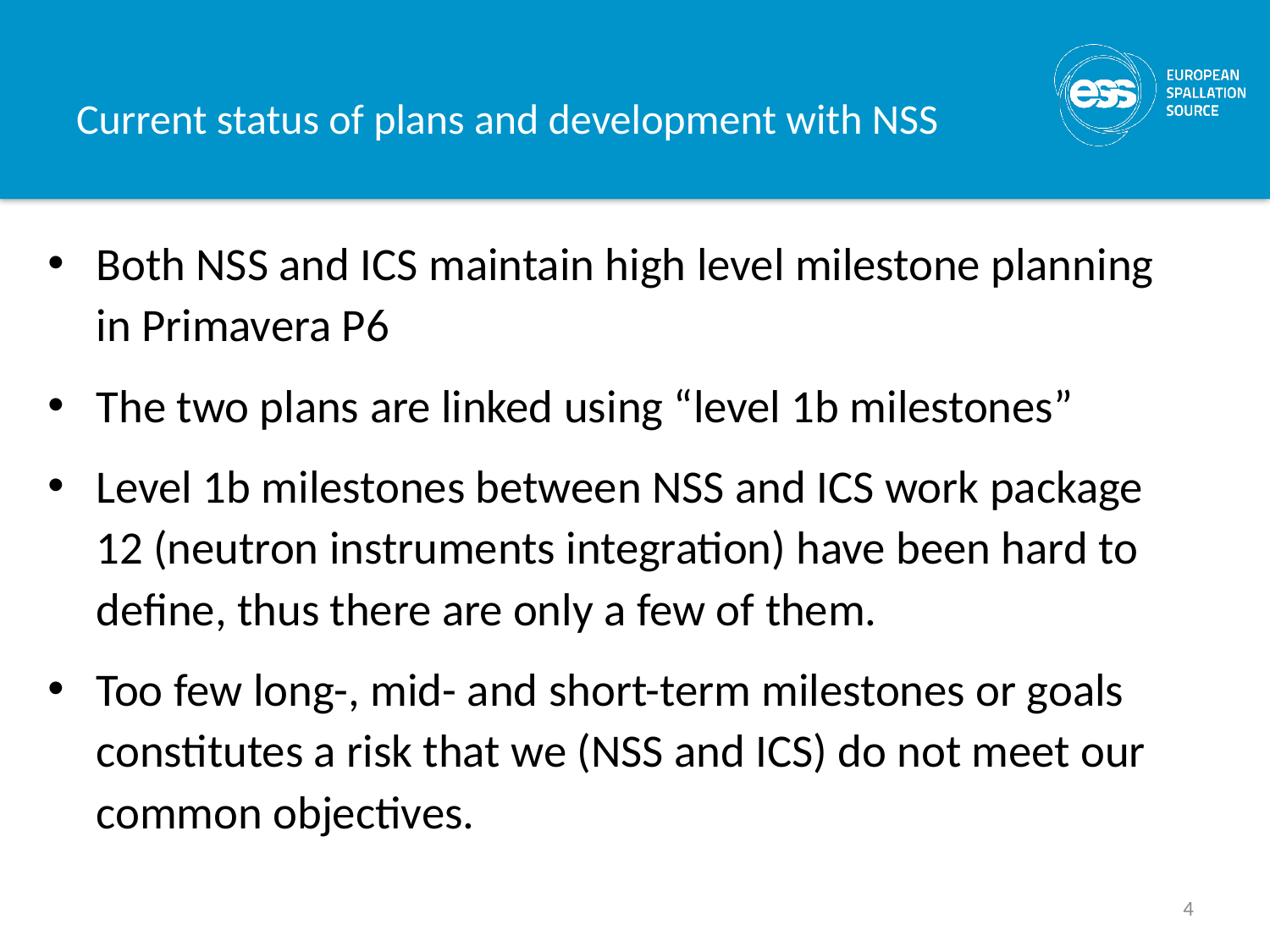

# Current status of plans and development with NSS
Both NSS and ICS maintain high level milestone planning in Primavera P6
The two plans are linked using “level 1b milestones”
Level 1b milestones between NSS and ICS work package 12 (neutron instruments integration) have been hard to define, thus there are only a few of them.
Too few long-, mid- and short-term milestones or goals constitutes a risk that we (NSS and ICS) do not meet our common objectives.
4